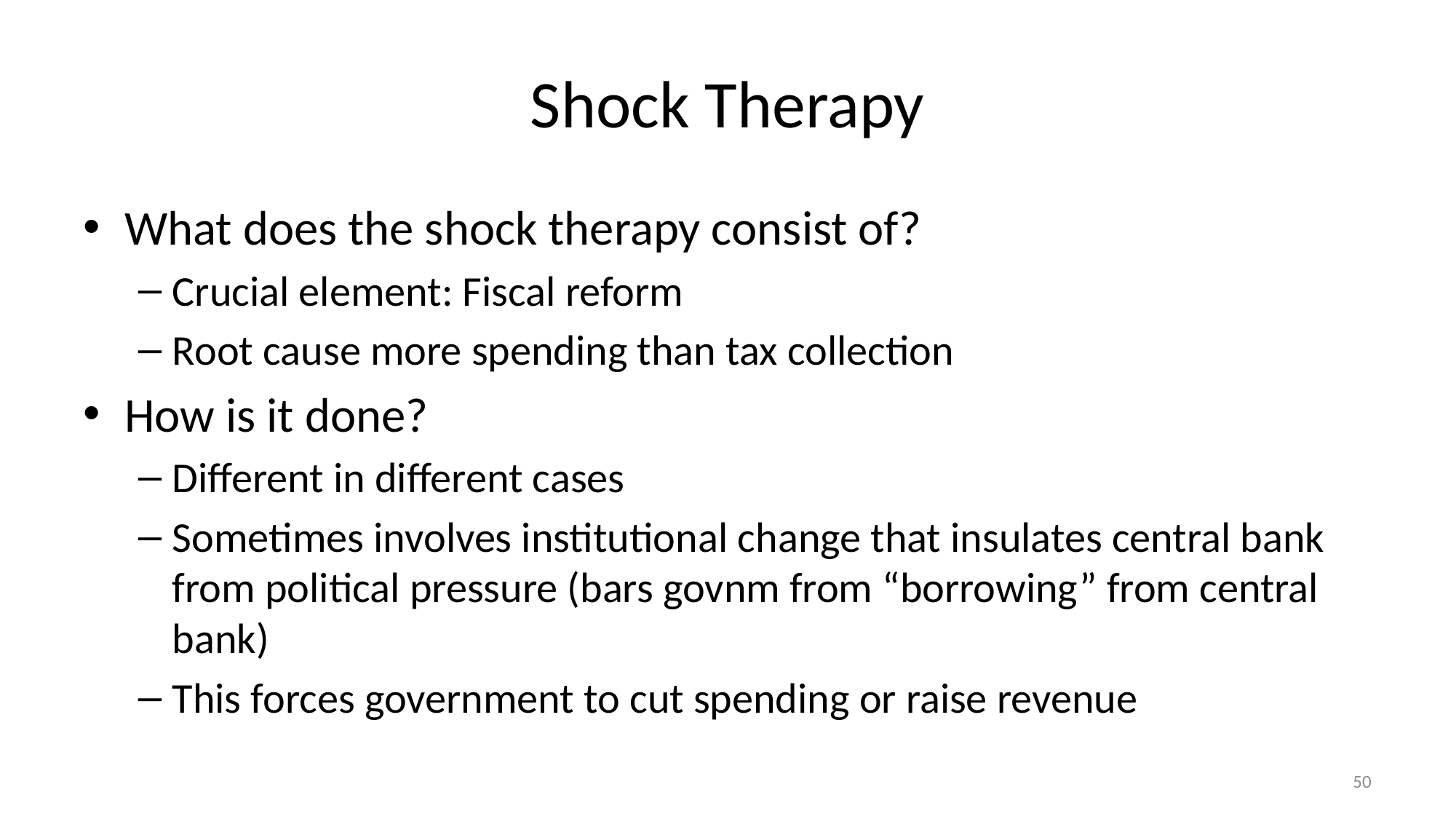

# Shock Therapy
What does the shock therapy consist of?
Crucial element: Fiscal reform
Root cause more spending than tax collection
How is it done?
Different in different cases
Sometimes involves institutional change that insulates central bank from political pressure (bars govnm from “borrowing” from central bank)
This forces government to cut spending or raise revenue
50